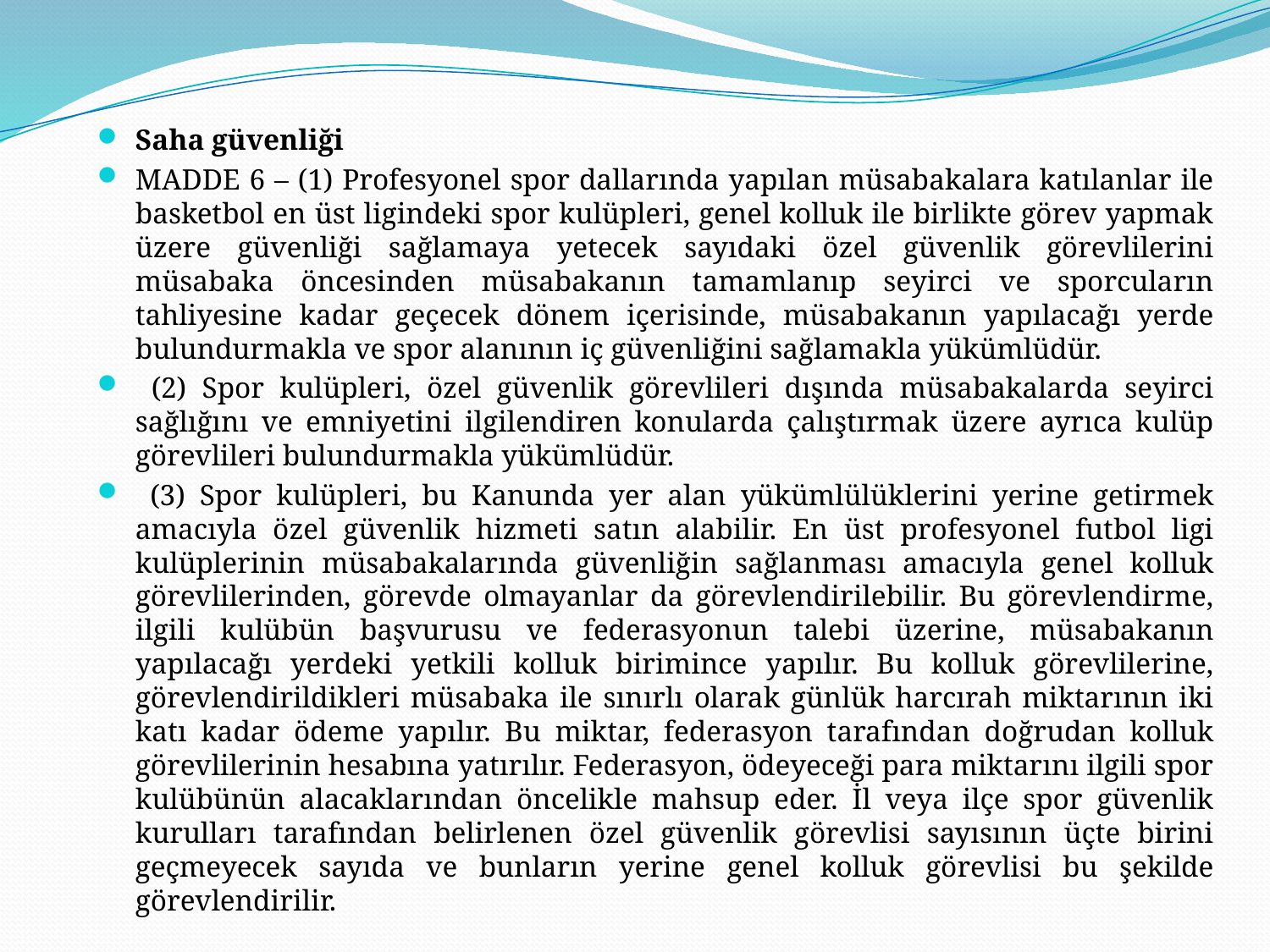

Saha güvenliği
MADDE 6 – (1) Profesyonel spor dallarında yapılan müsabakalara katılanlar ile basketbol en üst ligindeki spor kulüpleri, genel kolluk ile birlikte görev yapmak üzere güvenliği sağlamaya yetecek sayıdaki özel güvenlik görevlilerini müsabaka öncesinden müsabakanın tamamlanıp seyirci ve sporcuların tahliyesine kadar geçecek dönem içerisinde, müsabakanın yapılacağı yerde bulundurmakla ve spor alanının iç güvenliğini sağlamakla yükümlüdür.
 (2) Spor kulüpleri, özel güvenlik görevlileri dışında müsabakalarda seyirci sağlığını ve emniyetini ilgilendiren konularda çalıştırmak üzere ayrıca kulüp görevlileri bulundurmakla yükümlüdür.
 (3) Spor kulüpleri, bu Kanunda yer alan yükümlülüklerini yerine getirmek amacıyla özel güvenlik hizmeti satın alabilir. En üst profesyonel futbol ligi kulüplerinin müsabakalarında güvenliğin sağlanması amacıyla genel kolluk görevlilerinden, görevde olmayanlar da görevlendirilebilir. Bu görevlendirme, ilgili kulübün başvurusu ve federasyonun talebi üzerine, müsabakanın yapılacağı yerdeki yetkili kolluk birimince yapılır. Bu kolluk görevlilerine, görevlendirildikleri müsabaka ile sınırlı olarak günlük harcırah miktarının iki katı kadar ödeme yapılır. Bu miktar, federasyon tarafından doğrudan kolluk görevlilerinin hesabına yatırılır. Federasyon, ödeyeceği para miktarını ilgili spor kulübünün alacaklarından öncelikle mahsup eder. İl veya ilçe spor güvenlik kurulları tarafından belirlenen özel güvenlik görevlisi sayısının üçte birini geçmeyecek sayıda ve bunların yerine genel kolluk görevlisi bu şekilde görevlendirilir.